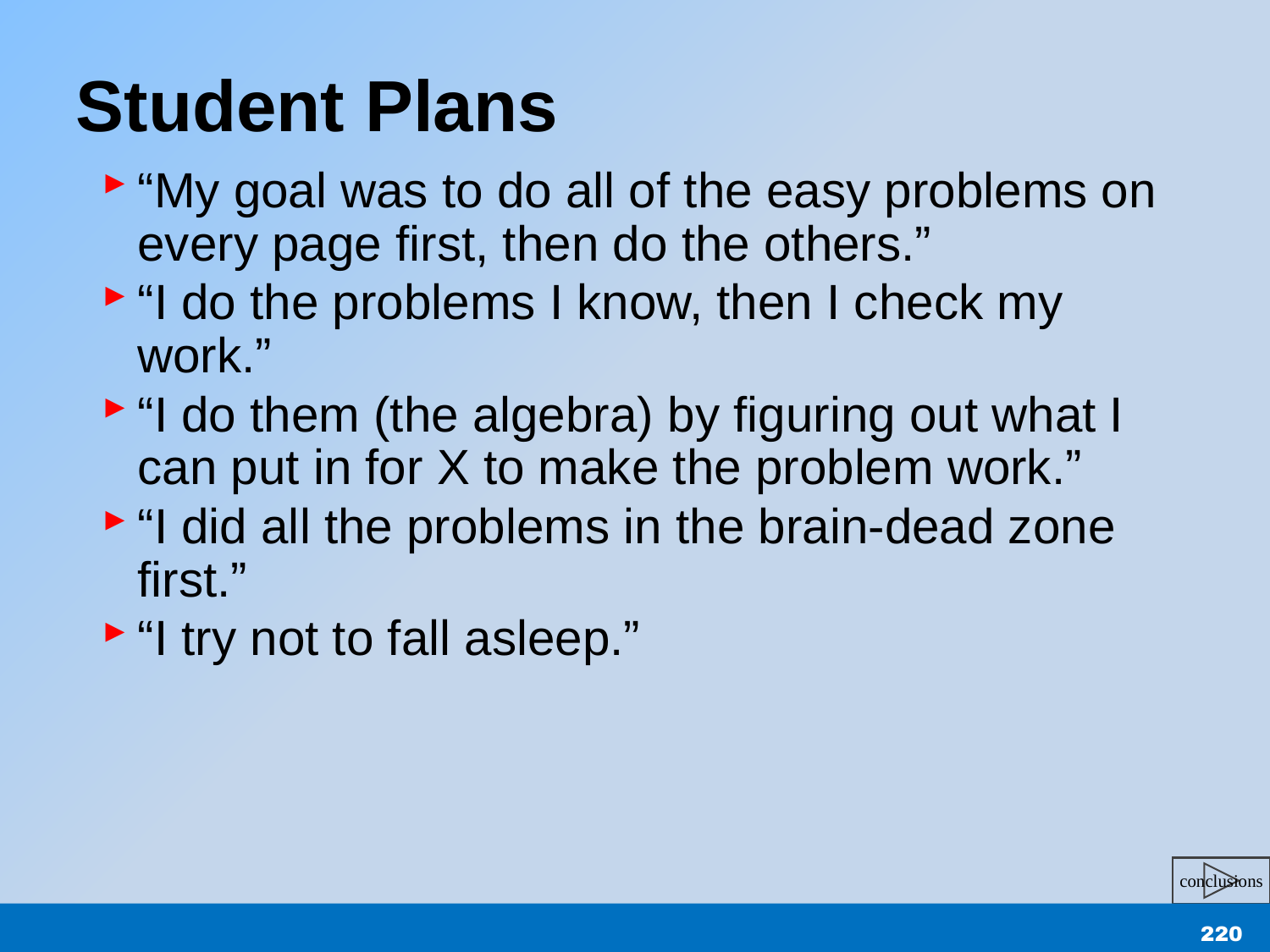

# Student Plans
“My goal was to do all of the easy problems on every page first, then do the others.”
“I do the problems I know, then I check my work.”
“I do them (the algebra) by figuring out what I can put in for X to make the problem work.”
“I did all the problems in the brain-dead zone first.”
“I try not to fall asleep.”

220